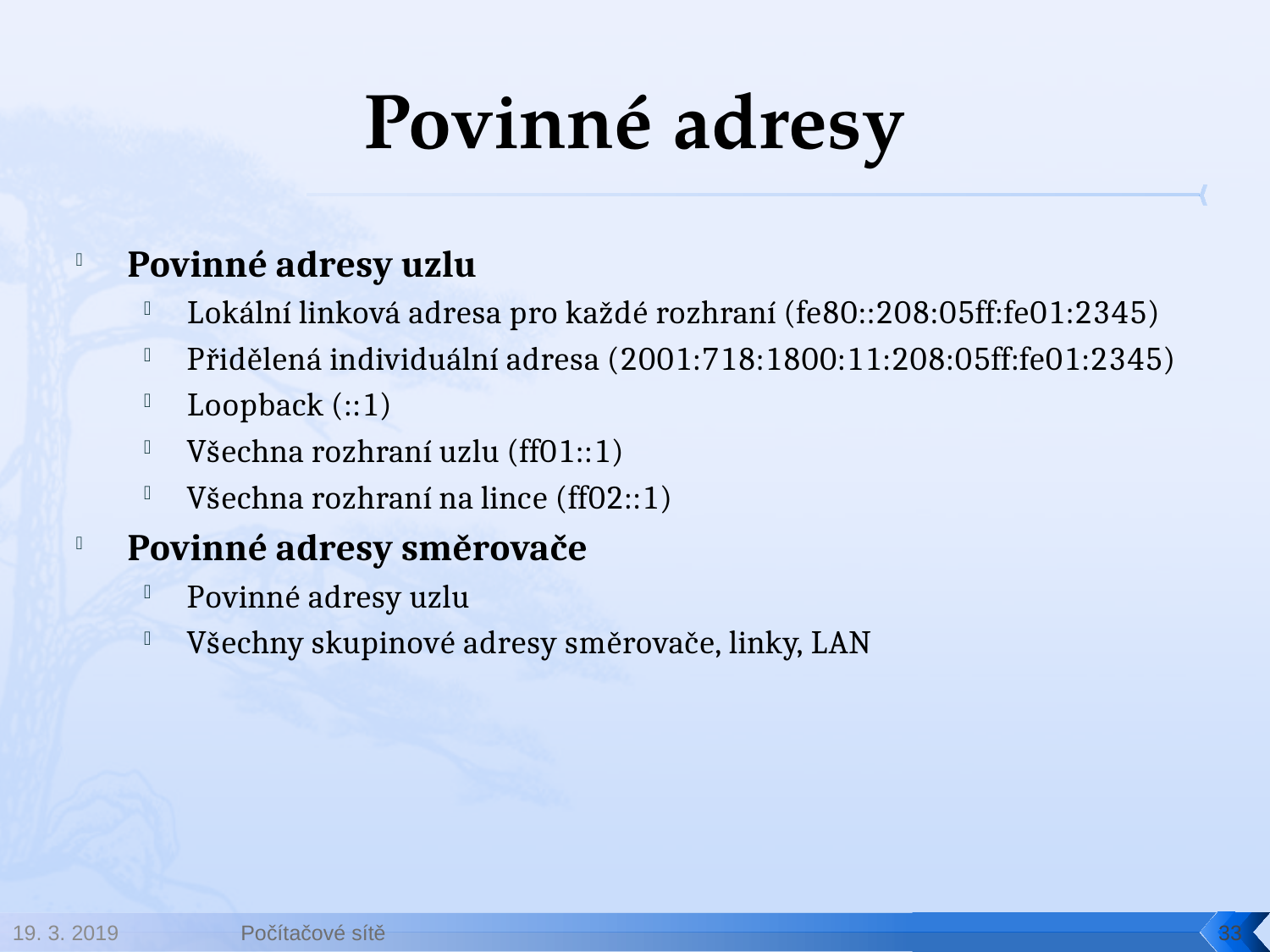

# Povinné adresy
Povinné adresy uzlu
Lokální linková adresa pro každé rozhraní (fe80::208:05ff:fe01:2345)
Přidělená individuální adresa (2001:718:1800:11:208:05ff:fe01:2345)
Loopback (::1)
Všechna rozhraní uzlu (ff01::1)
Všechna rozhraní na lince (ff02::1)
Povinné adresy směrovače
Povinné adresy uzlu
Všechny skupinové adresy směrovače, linky, LAN

19. 3. 2019
Počítačové sítě
33